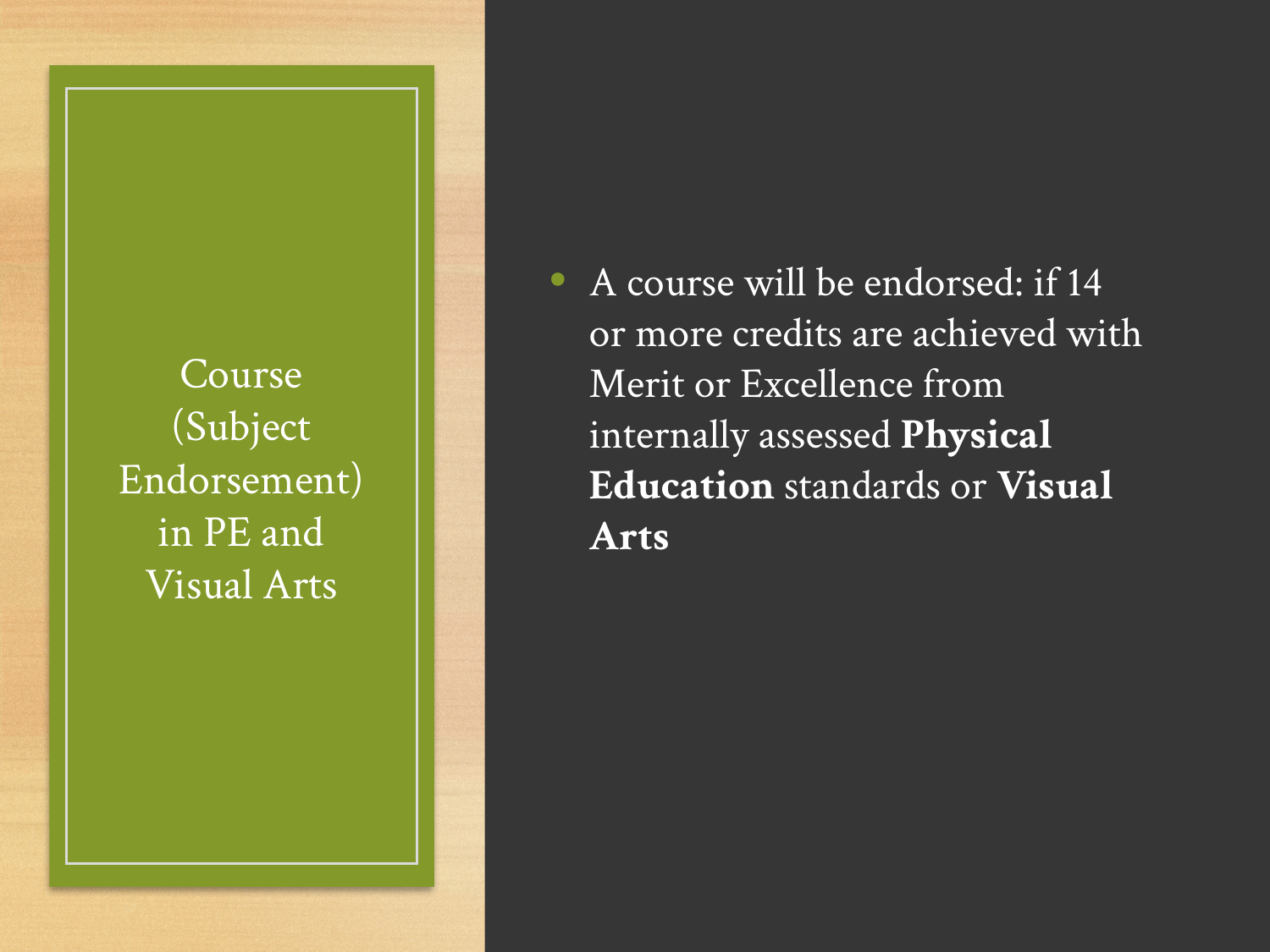

A course will be endorsed: if 14 or more credits are achieved with Merit or Excellence from internally assessed Physical Education standards or Visual Arts

# Course (Subject Endorsement) in PE and Visual Arts